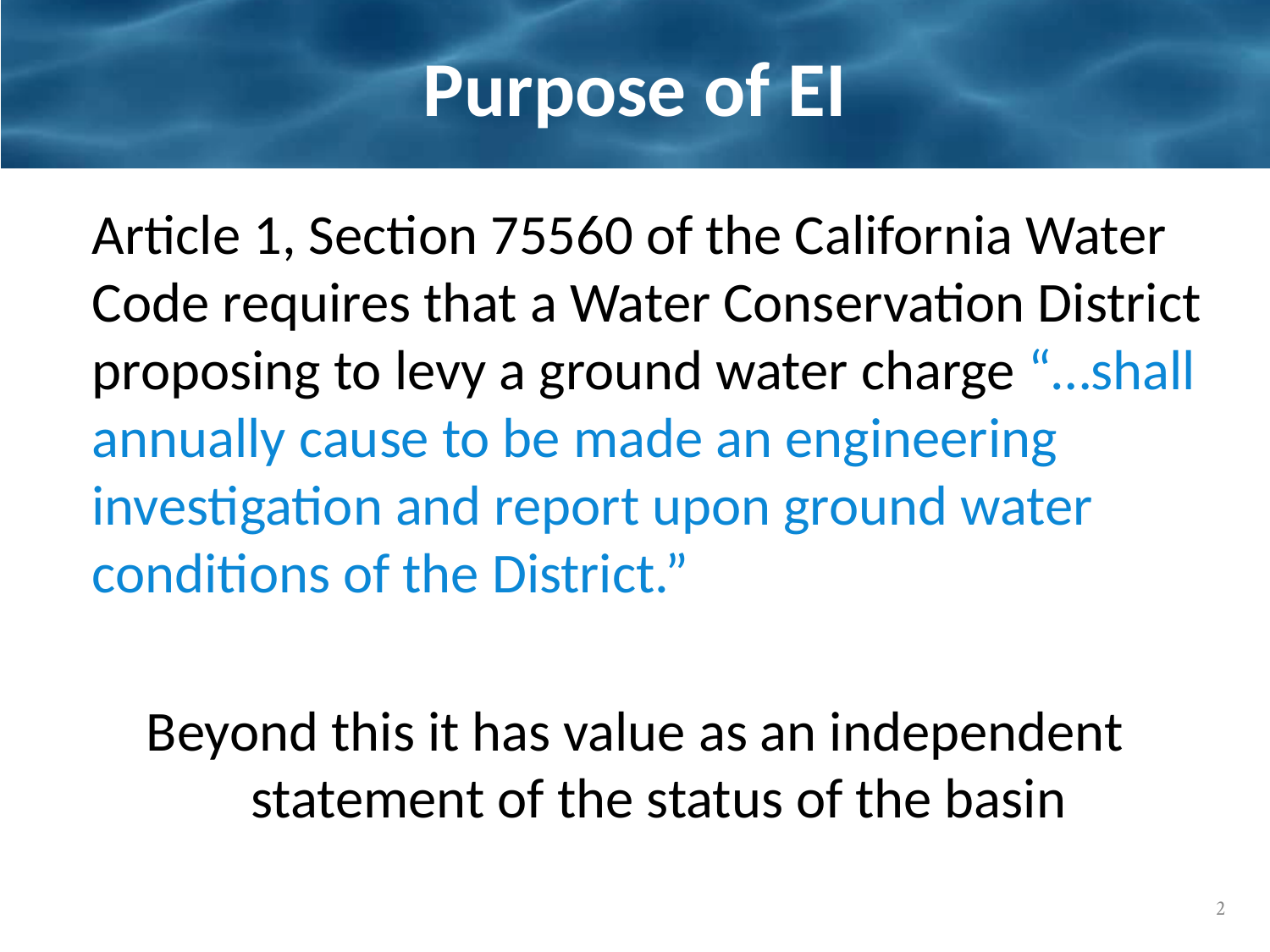

# Purpose of EI
	Article 1, Section 75560 of the California Water Code requires that a Water Conservation District proposing to levy a ground water charge “…shall annually cause to be made an engineering investigation and report upon ground water conditions of the District.”

Beyond this it has value as an independent statement of the status of the basin
2